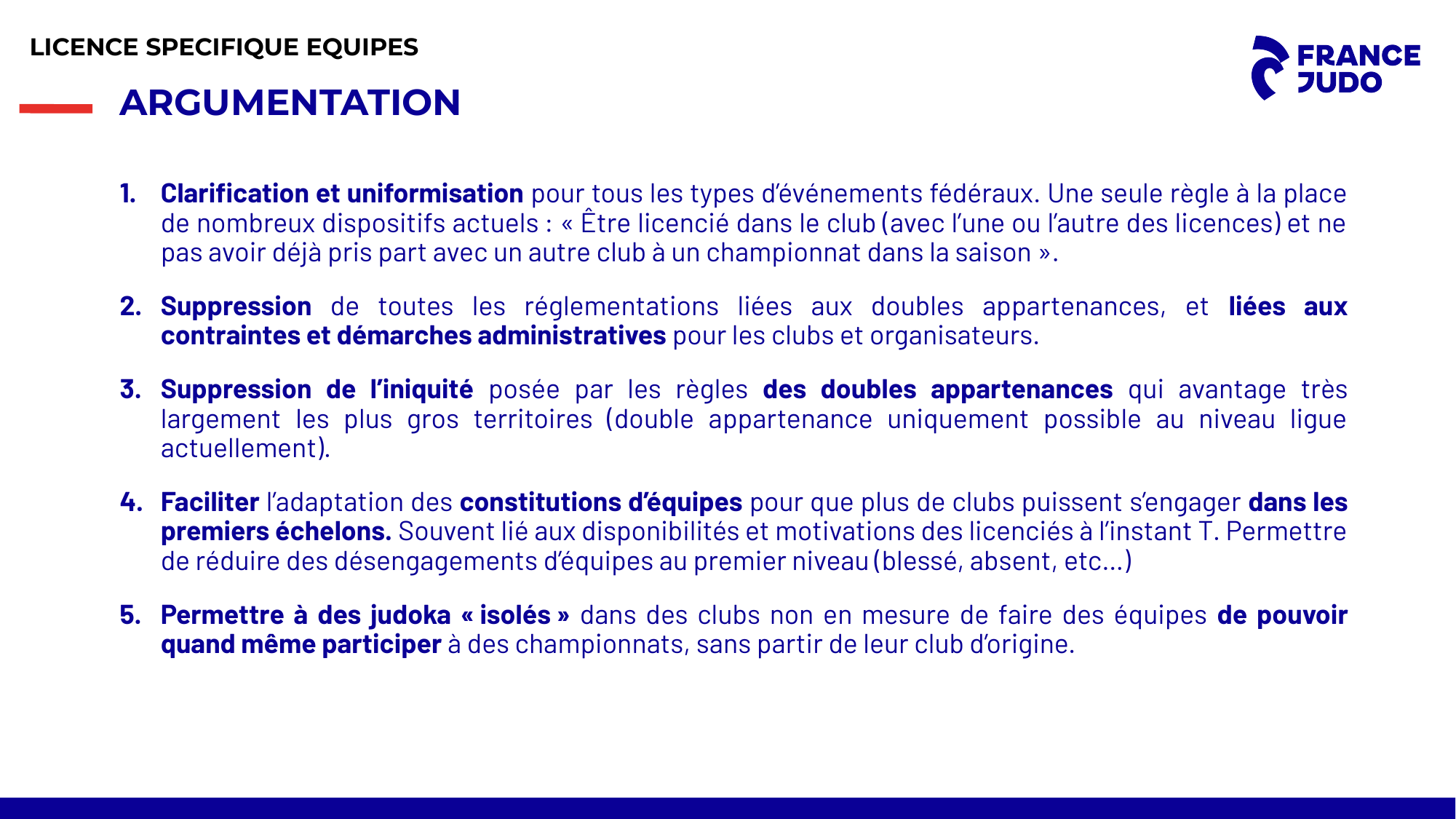

LICENCE SPECIFIQUE EQUIPES
ARGUMENTATION
Clarification et uniformisation pour tous les types d’événements fédéraux. Une seule règle à la place de nombreux dispositifs actuels : « Être licencié dans le club (avec l’une ou l’autre des licences) et ne pas avoir déjà pris part avec un autre club à un championnat dans la saison ».
Suppression de toutes les réglementations liées aux doubles appartenances, et liées aux contraintes et démarches administratives pour les clubs et organisateurs.
Suppression de l’iniquité posée par les règles des doubles appartenances qui avantage très largement les plus gros territoires (double appartenance uniquement possible au niveau ligue actuellement).
Faciliter l’adaptation des constitutions d’équipes pour que plus de clubs puissent s’engager dans les premiers échelons. Souvent lié aux disponibilités et motivations des licenciés à l’instant T. Permettre de réduire des désengagements d’équipes au premier niveau (blessé, absent, etc…)
Permettre à des judoka « isolés » dans des clubs non en mesure de faire des équipes de pouvoir quand même participer à des championnats, sans partir de leur club d’origine.